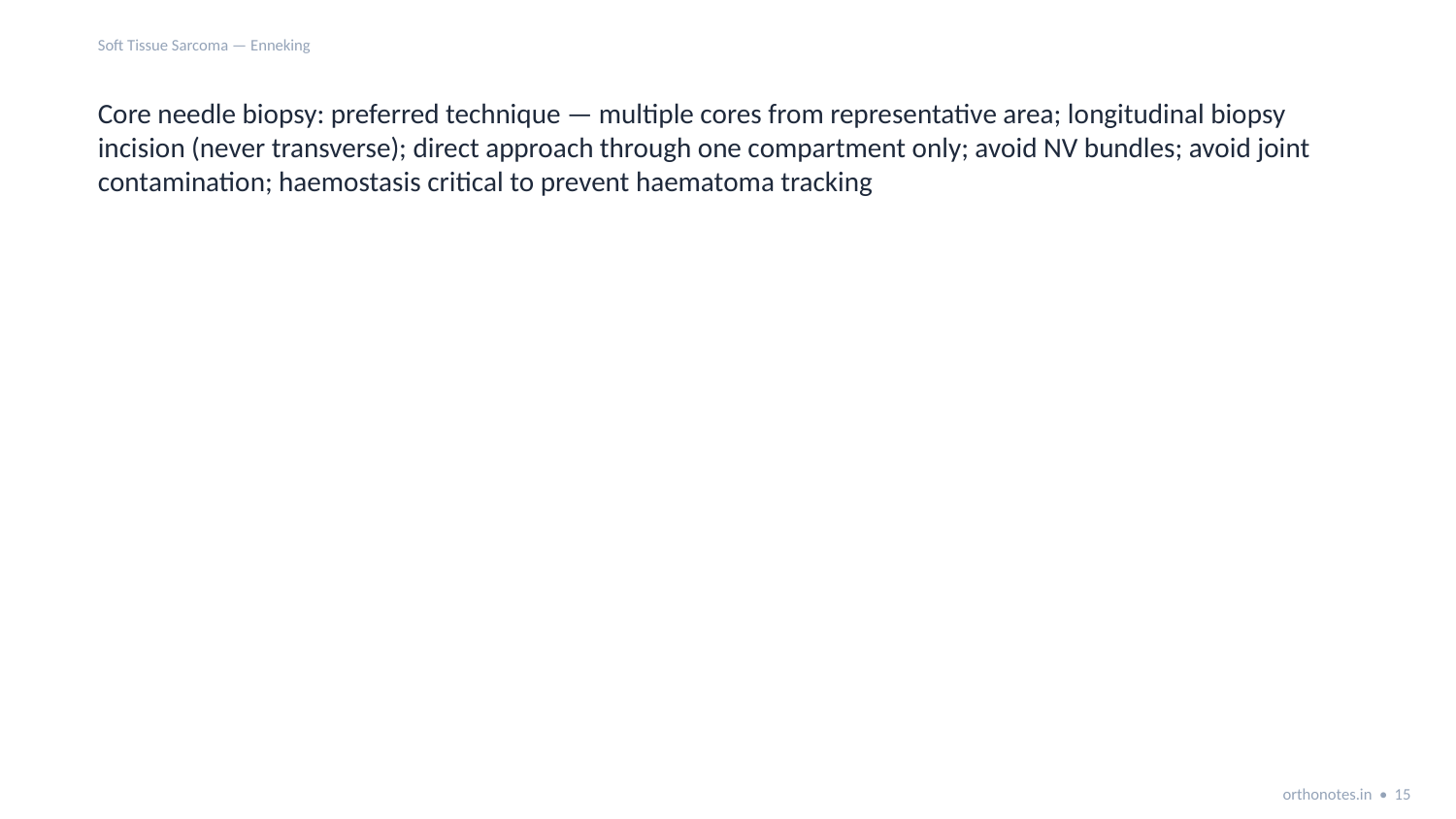

Soft Tissue Sarcoma — Enneking
Core needle biopsy: preferred technique — multiple cores from representative area; longitudinal biopsy incision (never transverse); direct approach through one compartment only; avoid NV bundles; avoid joint contamination; haemostasis critical to prevent haematoma tracking
orthonotes.in  •  15